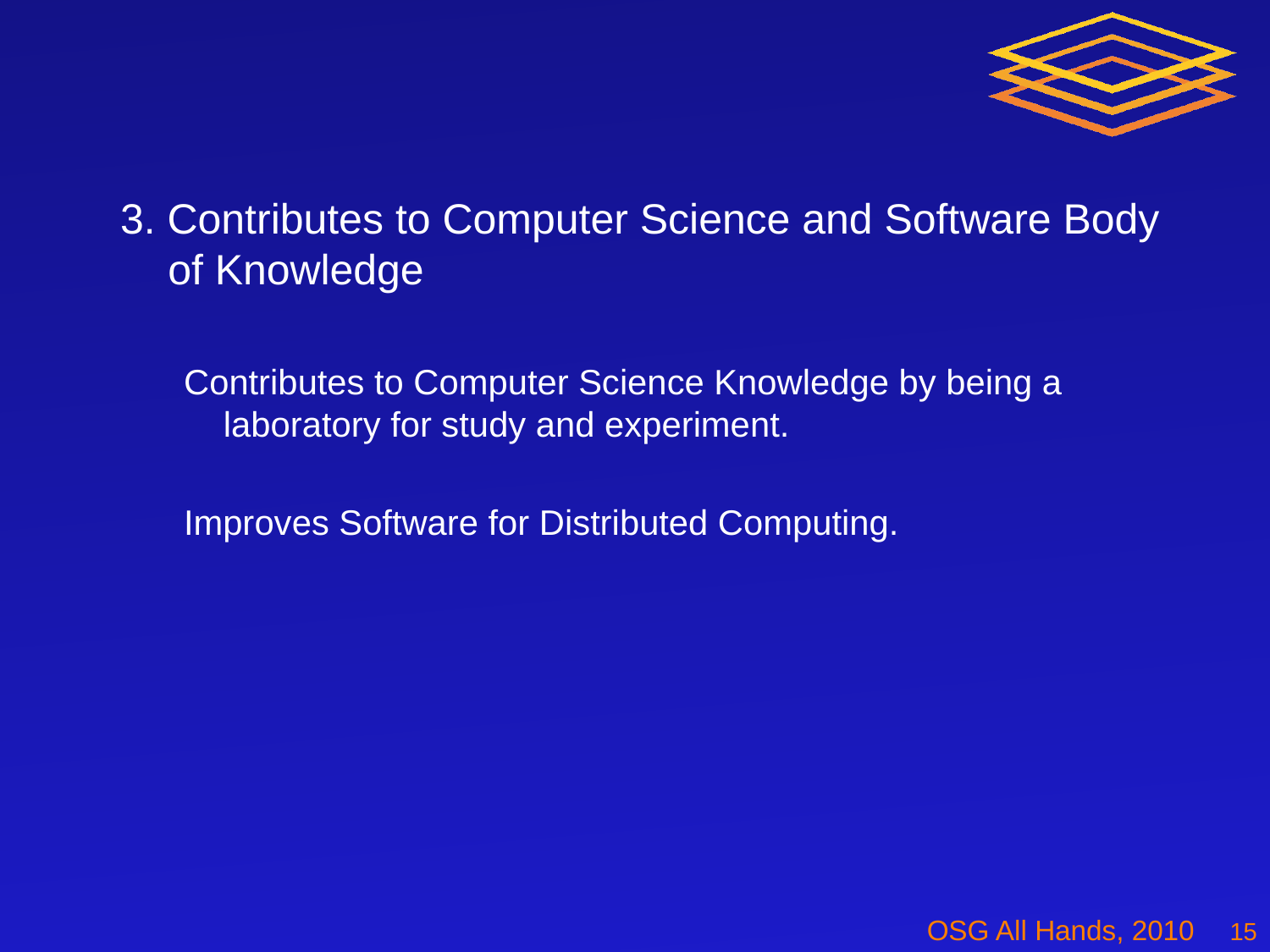

3. Contributes to Computer Science and Software Body of Knowledge

Contributes to Computer Science Knowledge by being a laboratory for study and experiment.

Improves Software for Distributed Computing.
15